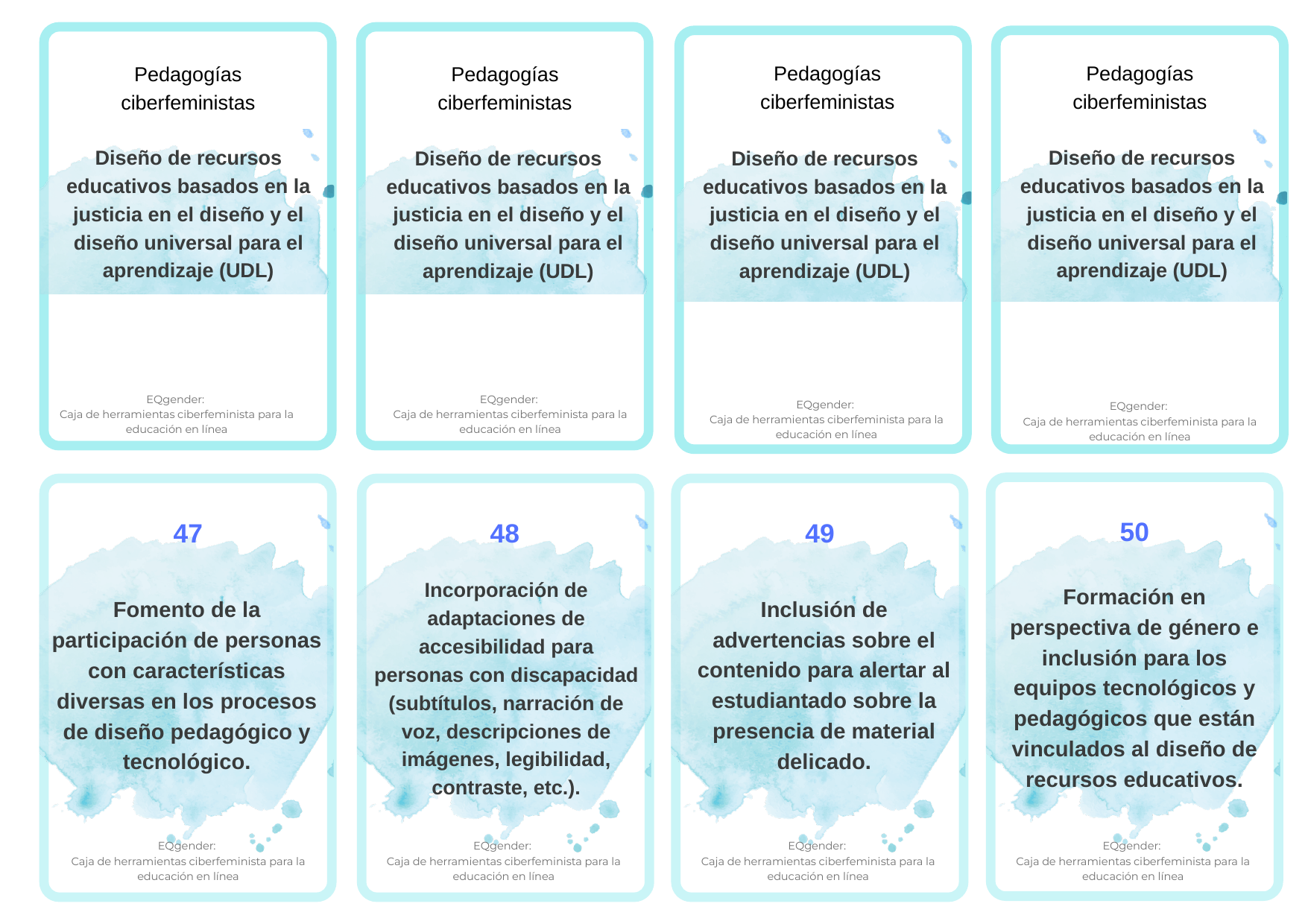

Pedagogías ciberfeministas
Pedagogías ciberfeministas
Pedagogías ciberfeministas
Pedagogías ciberfeministas

Diseño de recursos educativos basados en la justicia en el diseño y el diseño universal para el aprendizaje (UDL)
Diseño de recursos educativos basados en la justicia en el diseño y el diseño universal para el aprendizaje (UDL)
Diseño de recursos educativos basados en la justicia en el diseño y el diseño universal para el aprendizaje (UDL)
Diseño de recursos educativos basados en la justicia en el diseño y el diseño universal para el aprendizaje (UDL)

EQgender:
Caja de herramientas ciberfeminista para la educación en línea
EQgender:
Caja de herramientas ciberfeminista para la educación en línea
EQgender:
Caja de herramientas ciberfeminista para la educación en línea
EQgender:
Caja de herramientas ciberfeminista para la educación en línea

50
47
48
49

Incorporación de adaptaciones de accesibilidad para personas con discapacidad (subtítulos, narración de voz, descripciones de imágenes, legibilidad, contraste, etc.).
Formación en perspectiva de género e inclusión para los equipos tecnológicos y pedagógicos que están vinculados al diseño de recursos educativos.
Inclusión de advertencias sobre el contenido para alertar al estudiantado sobre la presencia de material delicado.
Fomento de la participación de personas con características diversas en los procesos de diseño pedagógico y tecnológico.
EQgender:
Caja de herramientas ciberfeminista para la educación en línea
EQgender:
Caja de herramientas ciberfeminista para la educación en línea
EQgender:
Caja de herramientas ciberfeminista para la educación en línea
EQgender:
Caja de herramientas ciberfeminista para la educación en línea
EQgender:
A cyberfeminist toolkit for online education
EQgender:
A cyberfeminist toolkit for online education
EQgender:
A cyberfeminist toolkit for online education